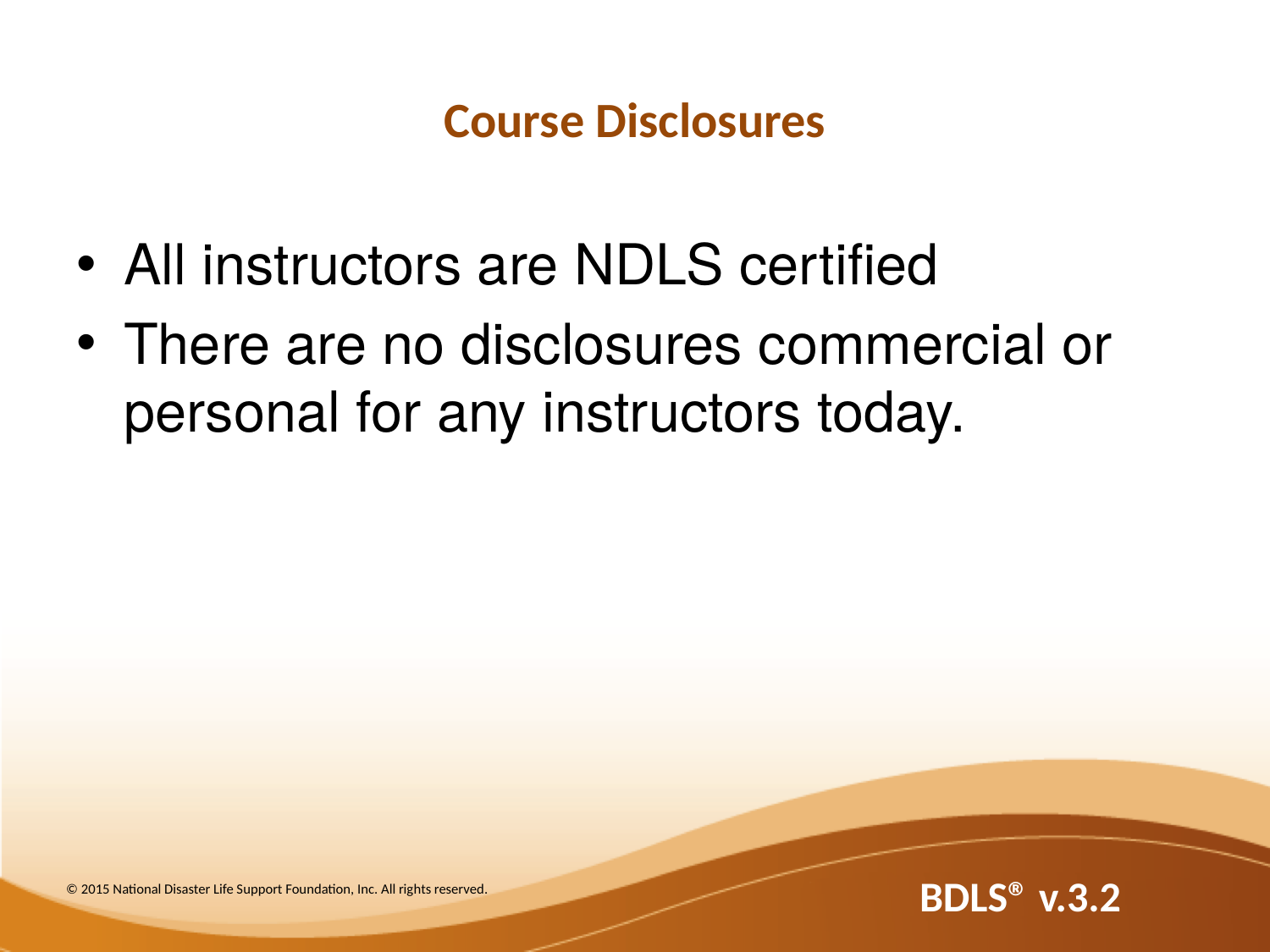

# Course Disclosures
All instructors are NDLS certified
There are no disclosures commercial or personal for any instructors today.